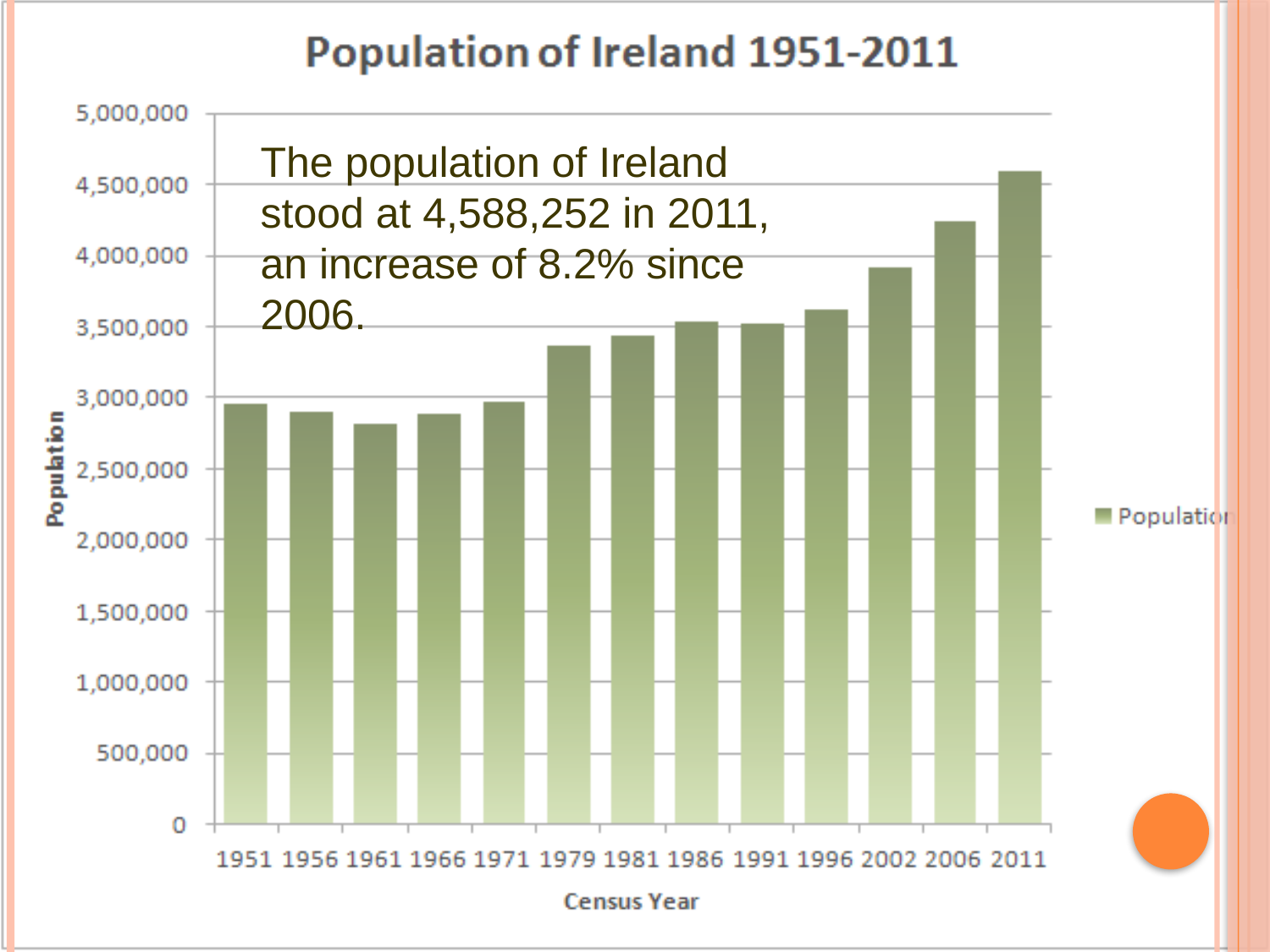

The population of Ireland stood at 4,588,252 in 2011, an increase of 8.2% since 2006.